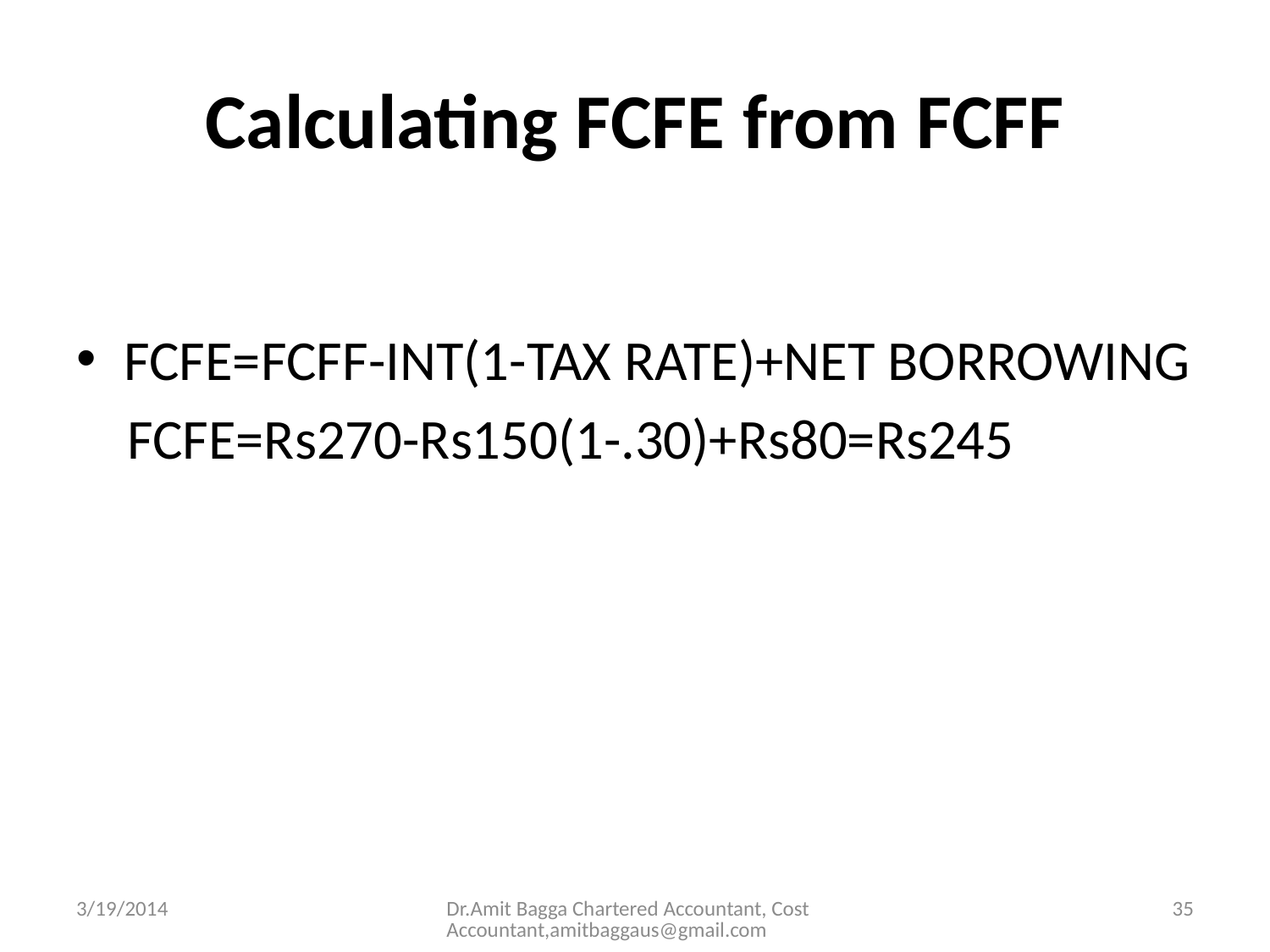

# Calculating FCFE from FCFF
FCFE=FCFF-INT(1-TAX RATE)+NET BORROWING
    FCFE=Rs270-Rs150(1-.30)+Rs80=Rs245
3/19/2014
Dr.Amit Bagga Chartered Accountant, Cost Accountant,amitbaggaus@gmail.com
35